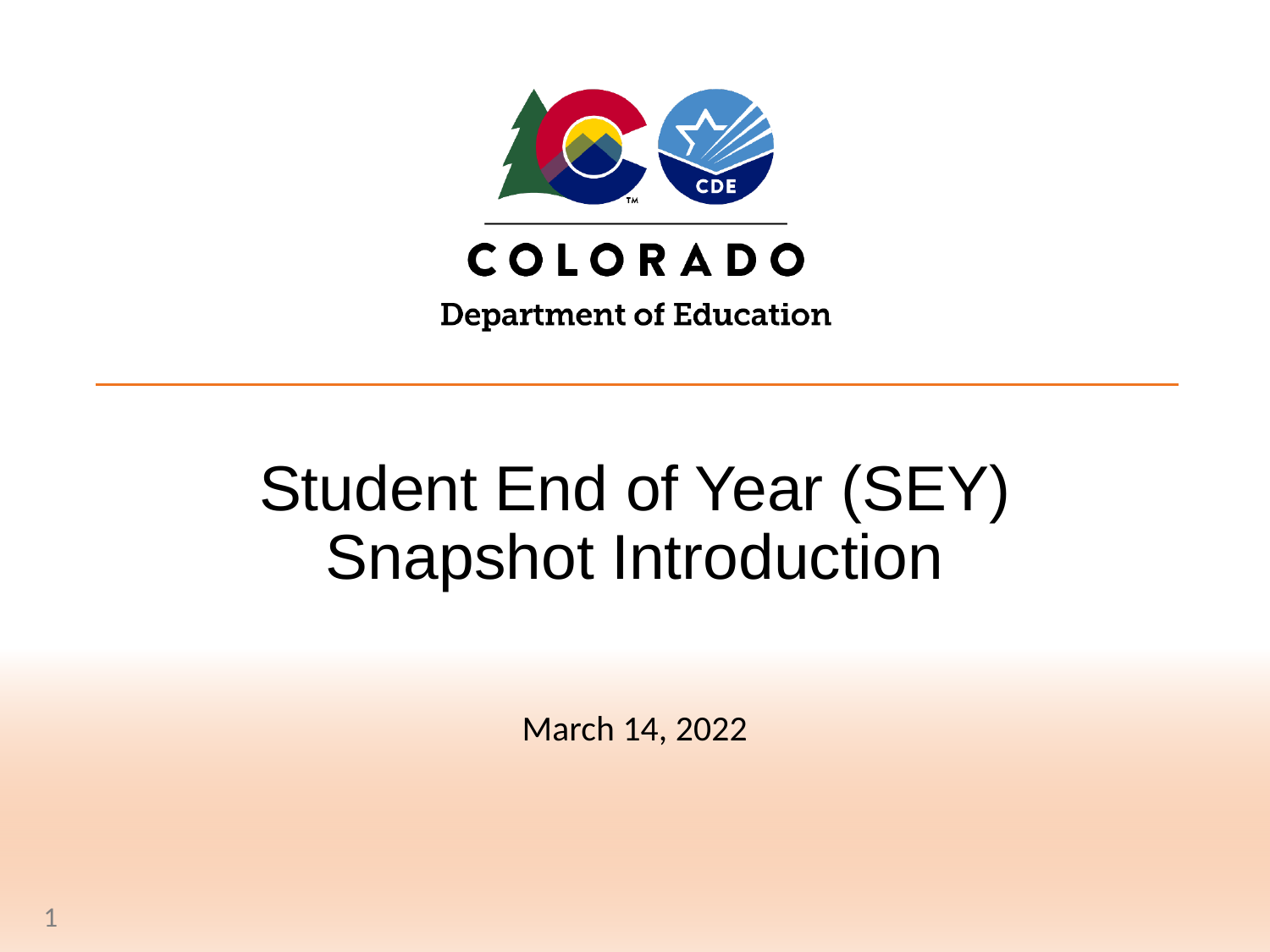

# Student End of Year (SEY) Snapshot Introduction
March 14, 2022
1